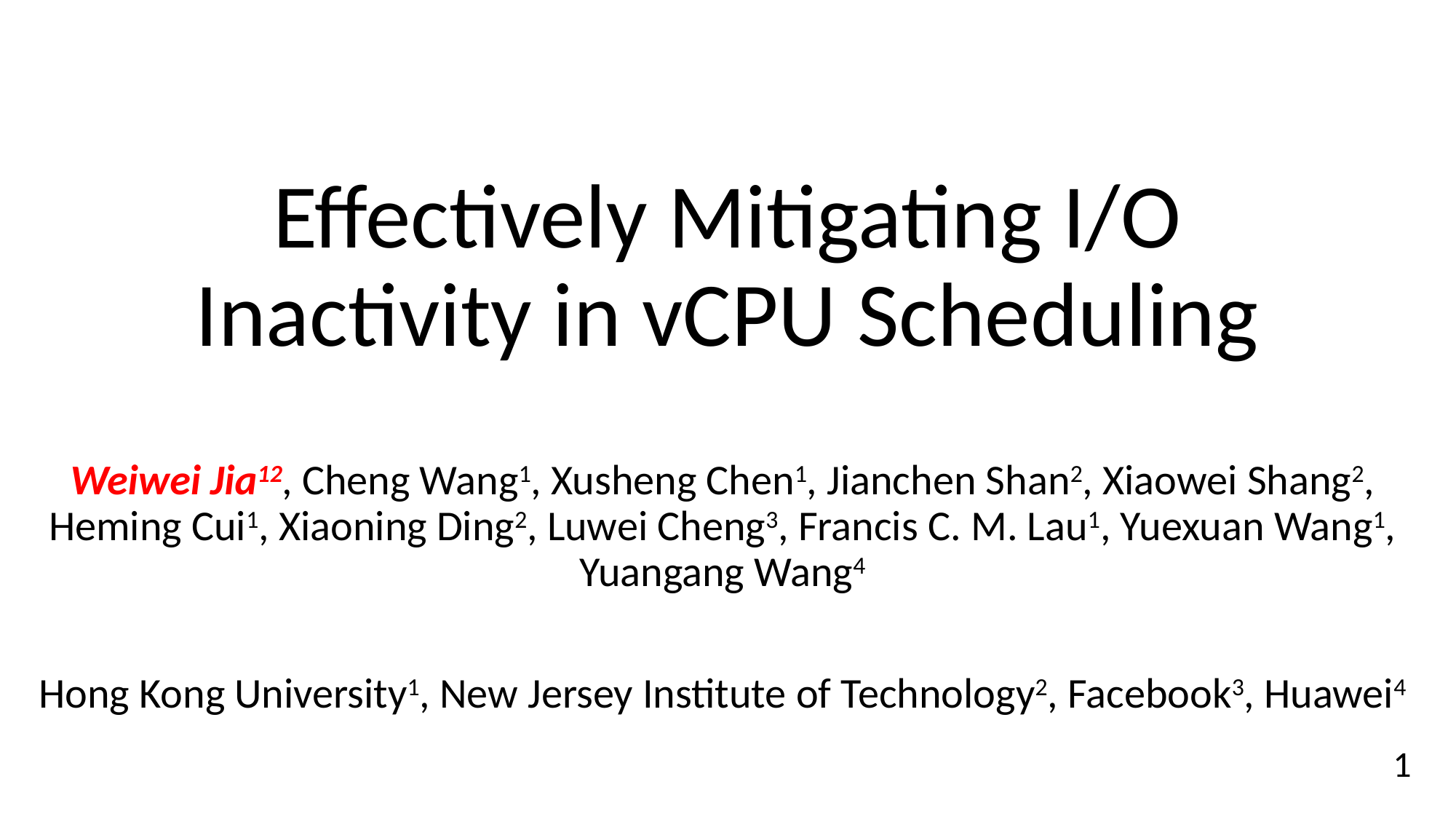

# Effectively Mitigating I/O Inactivity in vCPU Scheduling
Weiwei Jia12, Cheng Wang1, Xusheng Chen1, Jianchen Shan2, Xiaowei Shang2, Heming Cui1, Xiaoning Ding2, Luwei Cheng3, Francis C. M. Lau1, Yuexuan Wang1, Yuangang Wang4

Hong Kong University1, New Jersey Institute of Technology2, Facebook3, Huawei4
1